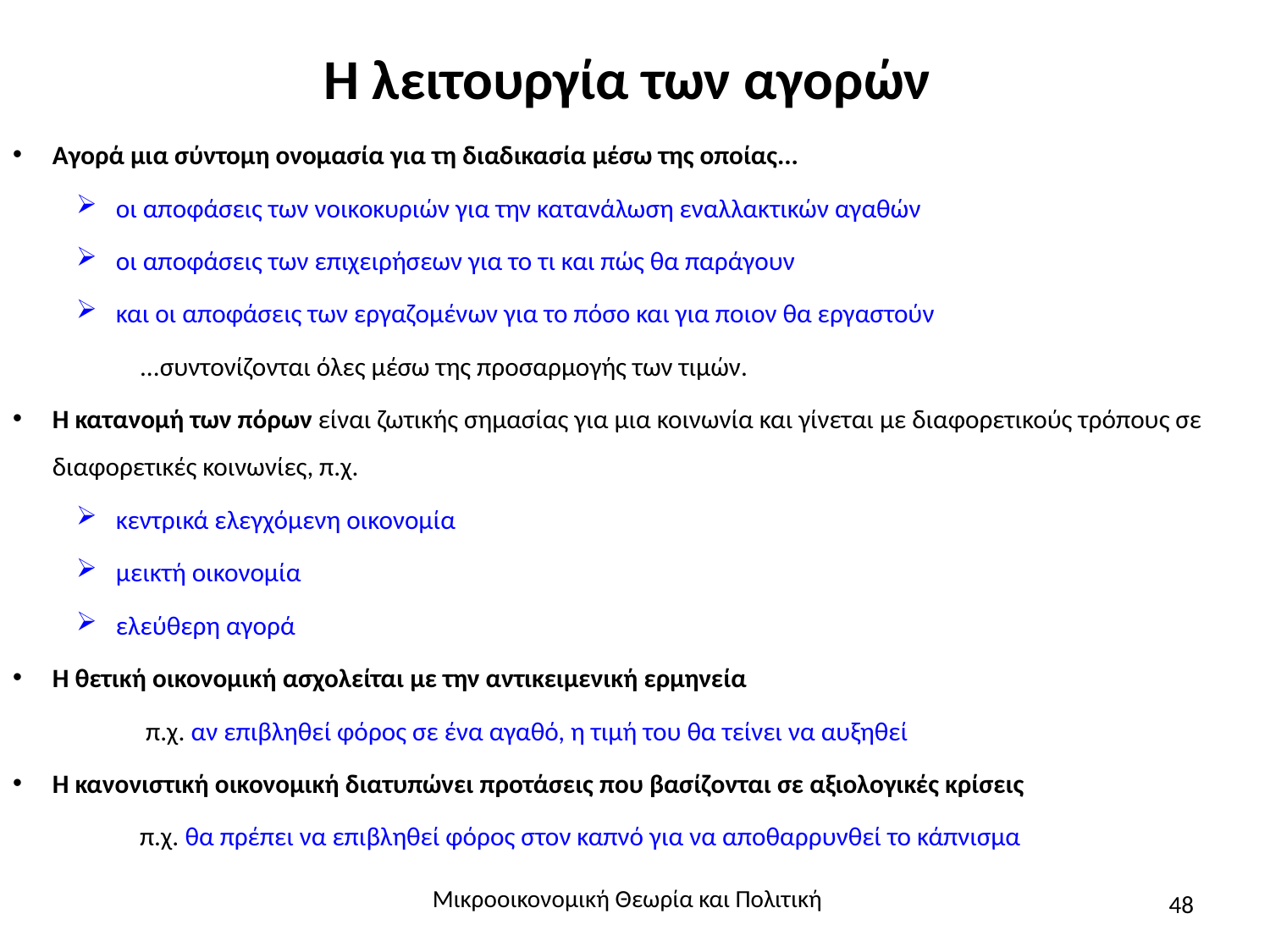

# Η λειτουργία των αγορών
Αγορά μια σύντομη ονομασία για τη διαδικασία μέσω της οποίας...
οι αποφάσεις των νοικοκυριών για την κατανάλωση εναλλακτικών αγαθών
οι αποφάσεις των επιχειρήσεων για το τι και πώς θα παράγουν
και οι αποφάσεις των εργαζομένων για το πόσο και για ποιον θα εργαστούν
	...συντονίζονται όλες μέσω της προσαρμογής των τιμών.
Η κατανομή των πόρων είναι ζωτικής σημασίας για μια κοινωνία και γίνεται με διαφορετικούς τρόπους σε διαφορετικές κοινωνίες, π.χ.
κεντρικά ελεγχόμενη οικονομία
μεικτή οικονομία
ελεύθερη αγορά
Η θετική οικονομική ασχολείται με την αντικειμενική ερμηνεία
	 π.χ. αν επιβληθεί φόρος σε ένα αγαθό, η τιμή του θα τείνει να αυξηθεί
Η κανονιστική οικονομική διατυπώνει προτάσεις που βασίζονται σε αξιολογικές κρίσεις
	π.χ. θα πρέπει να επιβληθεί φόρος στον καπνό για να αποθαρρυνθεί το κάπνισμα
Μικροοικονομική Θεωρία και Πολιτική
48